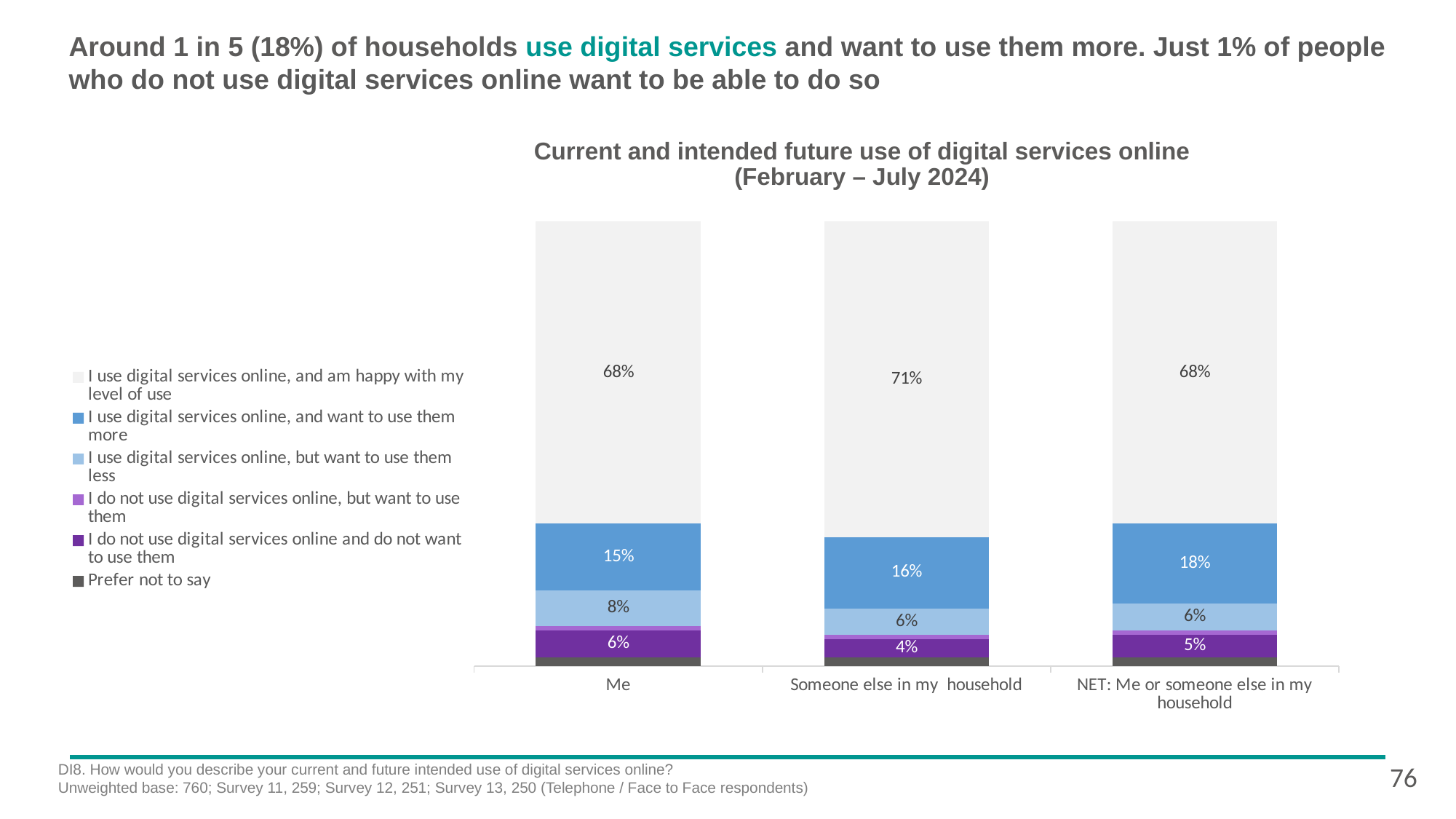

# Around 1 in 5 (18%) of households use digital services and want to use them more. Just 1% of people who do not use digital services online want to be able to do so
Current and intended future use of digital services online (February – July 2024)

[unsupported chart]

DI8. How would you describe your current and future intended use of digital services online?
Unweighted base: 760; Survey 11, 259; Survey 12, 251; Survey 13, 250 (Telephone / Face to Face respondents)
76